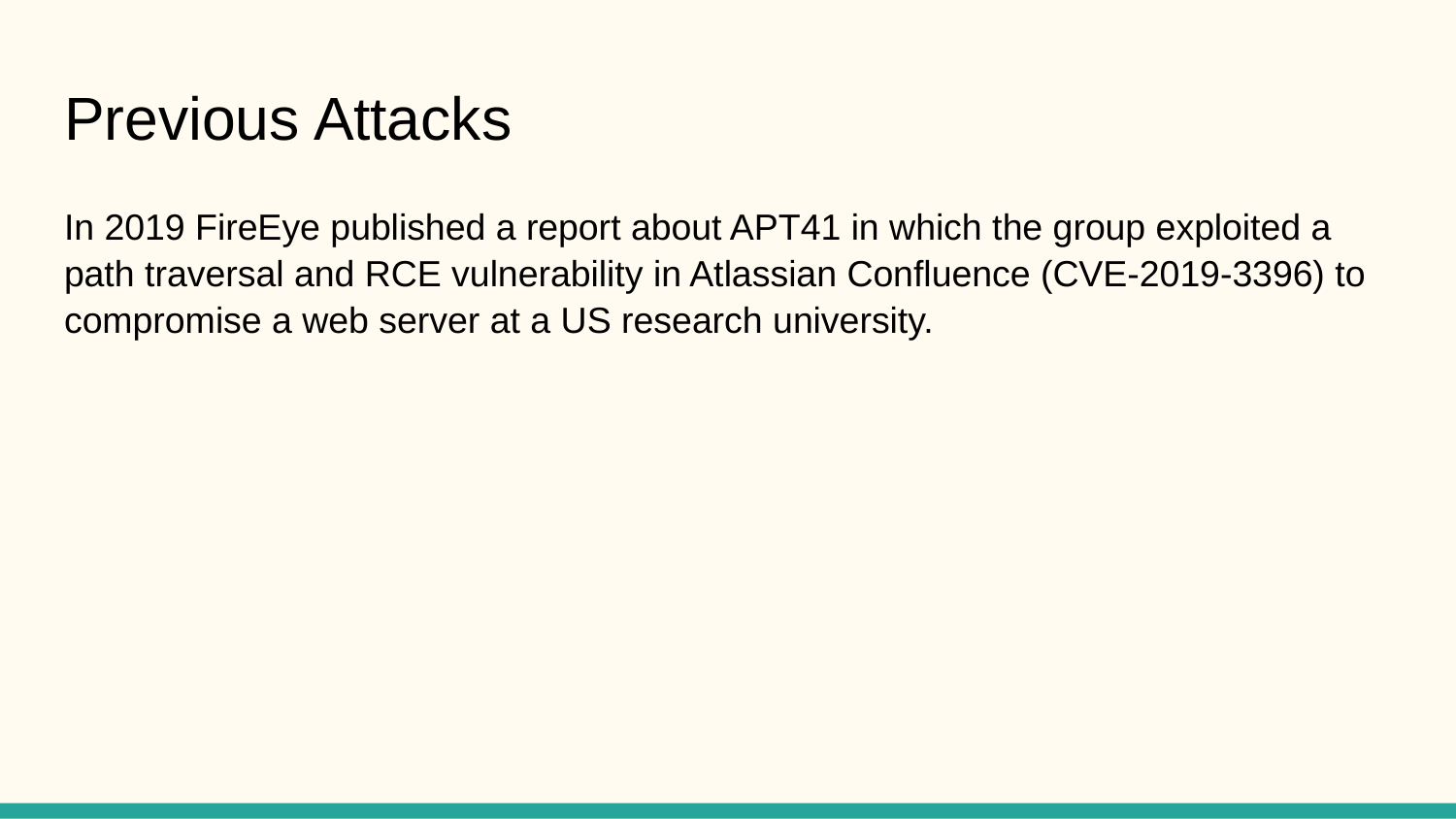

# Previous Attacks
In 2019 FireEye published a report about APT41 in which the group exploited a path traversal and RCE vulnerability in Atlassian Confluence (CVE-2019-3396) to compromise a web server at a US research university.